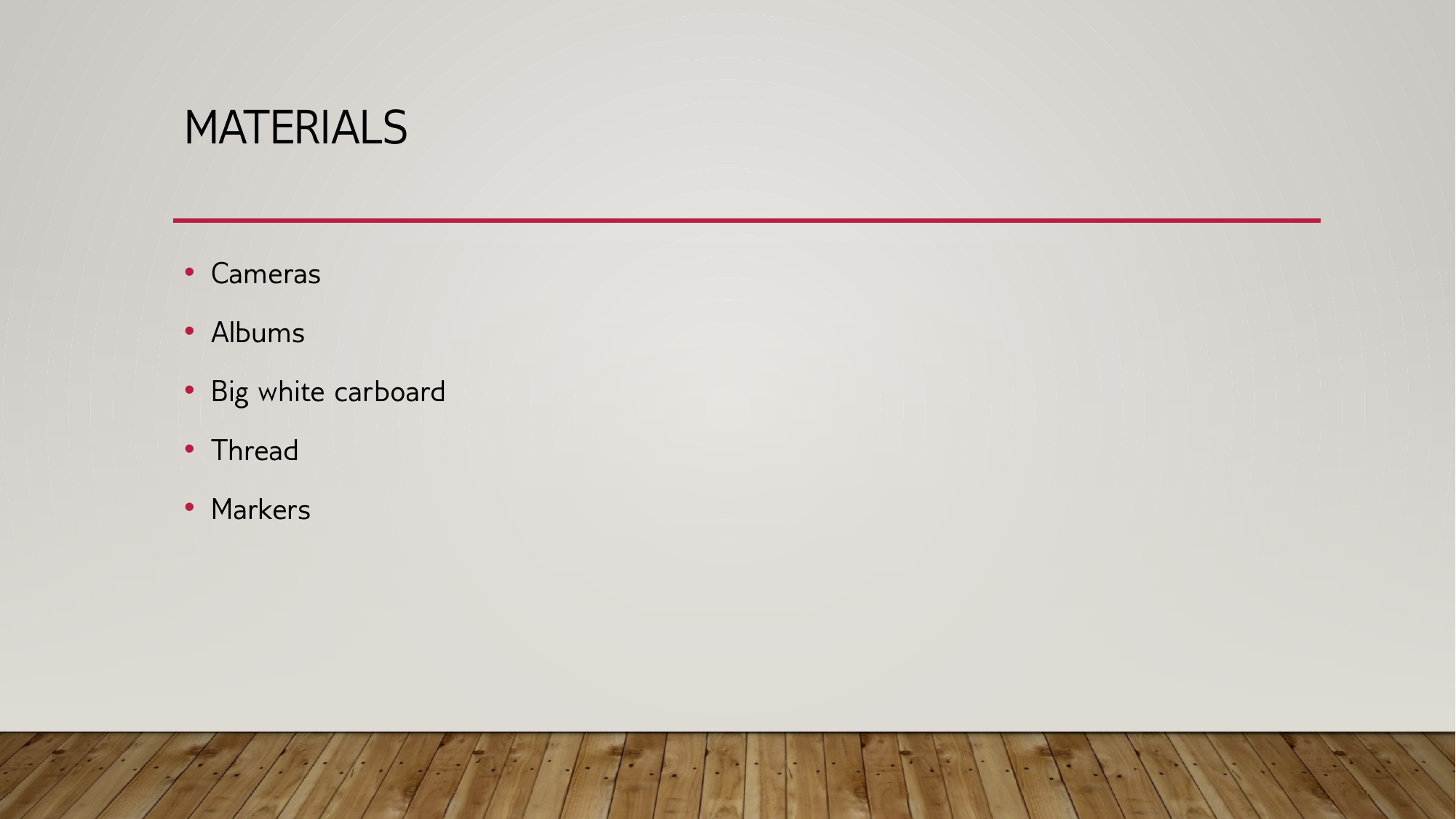

# Materials
Cameras
Albums
Big white carboard
Thread
Markers